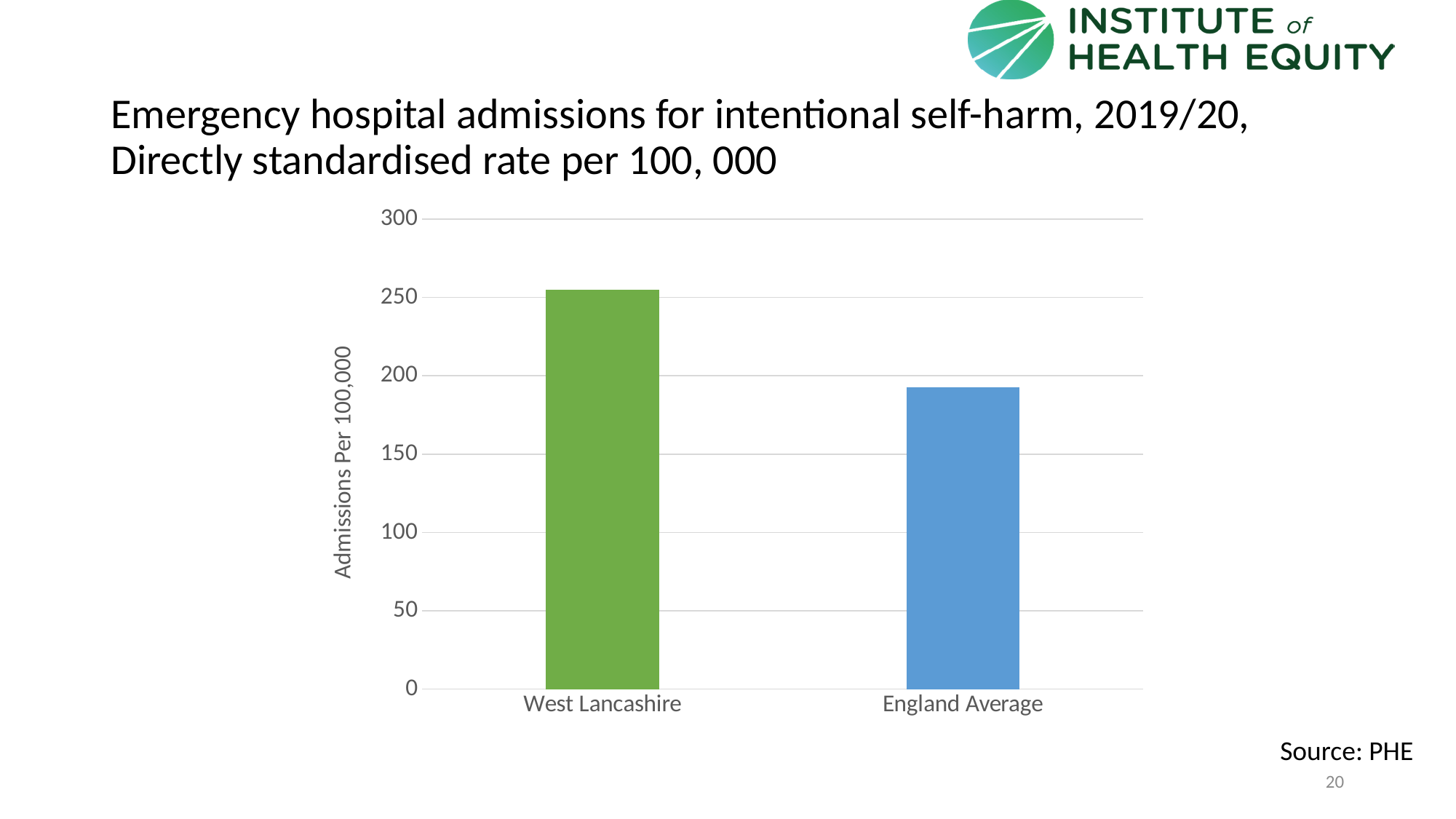

# Emergency hospital admissions for intentional self-harm, 2019/20, Directly standardised rate per 100, 000

### Chart

| Category | West Lancashire |
|---|---|
| West Lancashire | 254.97 |
| England Average | 192.64 |
Source: PHE
20